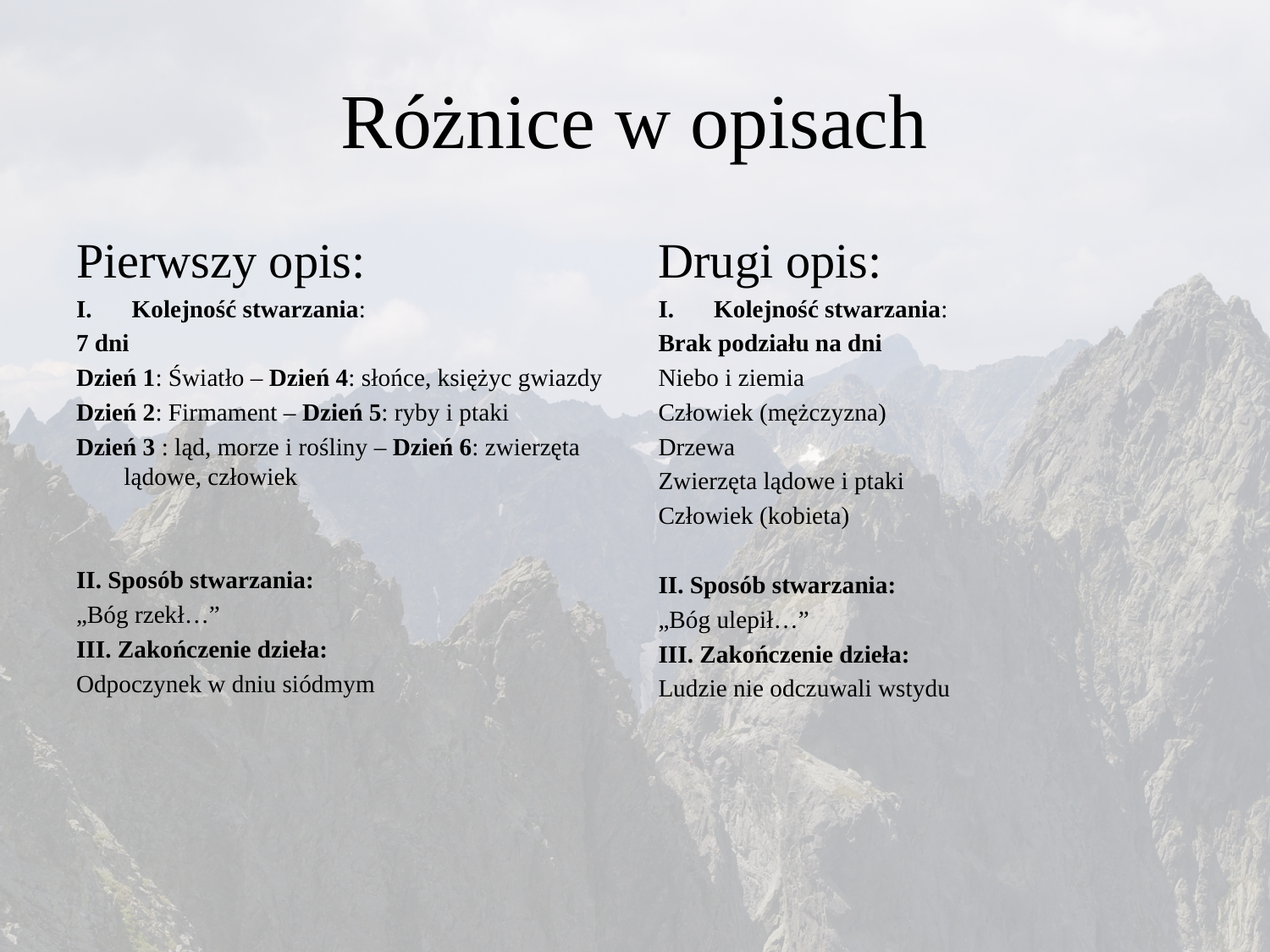

# Różnice w opisach
Pierwszy opis:
Kolejność stwarzania:
7 dni
Dzień 1: Światło – Dzień 4: słońce, księżyc gwiazdy
Dzień 2: Firmament – Dzień 5: ryby i ptaki
Dzień 3 : ląd, morze i rośliny – Dzień 6: zwierzęta lądowe, człowiek

II. Sposób stwarzania:
„Bóg rzekł…”
III. Zakończenie dzieła:
Odpoczynek w dniu siódmym
Drugi opis:
Kolejność stwarzania:
Brak podziału na dni
Niebo i ziemia
Człowiek (mężczyzna)
Drzewa
Zwierzęta lądowe i ptaki
Człowiek (kobieta)

II. Sposób stwarzania:
„Bóg ulepił…”
III. Zakończenie dzieła:
Ludzie nie odczuwali wstydu